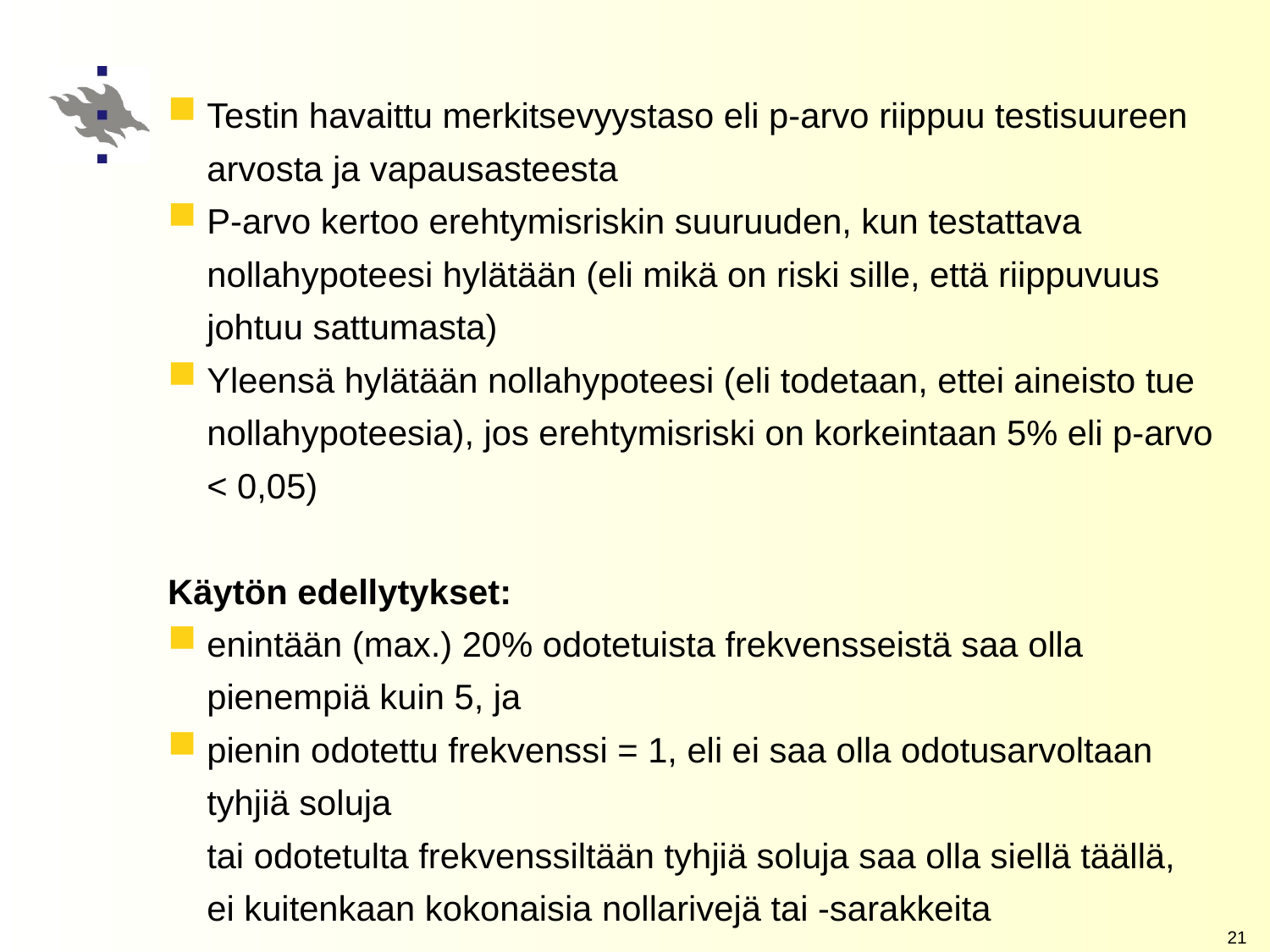

Testin havaittu merkitsevyystaso eli p-arvo riippuu testisuureen arvosta ja vapausasteesta
P-arvo kertoo erehtymisriskin suuruuden, kun testattava nollahypoteesi hylätään (eli mikä on riski sille, että riippuvuus johtuu sattumasta)
Yleensä hylätään nollahypoteesi (eli todetaan, ettei aineisto tue nollahypoteesia), jos erehtymisriski on korkeintaan 5% eli p-arvo < 0,05)

Käytön edellytykset:
enintään (max.) 20% odotetuista frekvensseistä saa olla pienempiä kuin 5, ja
pienin odotettu frekvenssi = 1, eli ei saa olla odotusarvoltaan tyhjiä soluja
	tai odotetulta frekvenssiltään tyhjiä soluja saa olla siellä täällä,
	ei kuitenkaan kokonaisia nollarivejä tai -sarakkeita

21